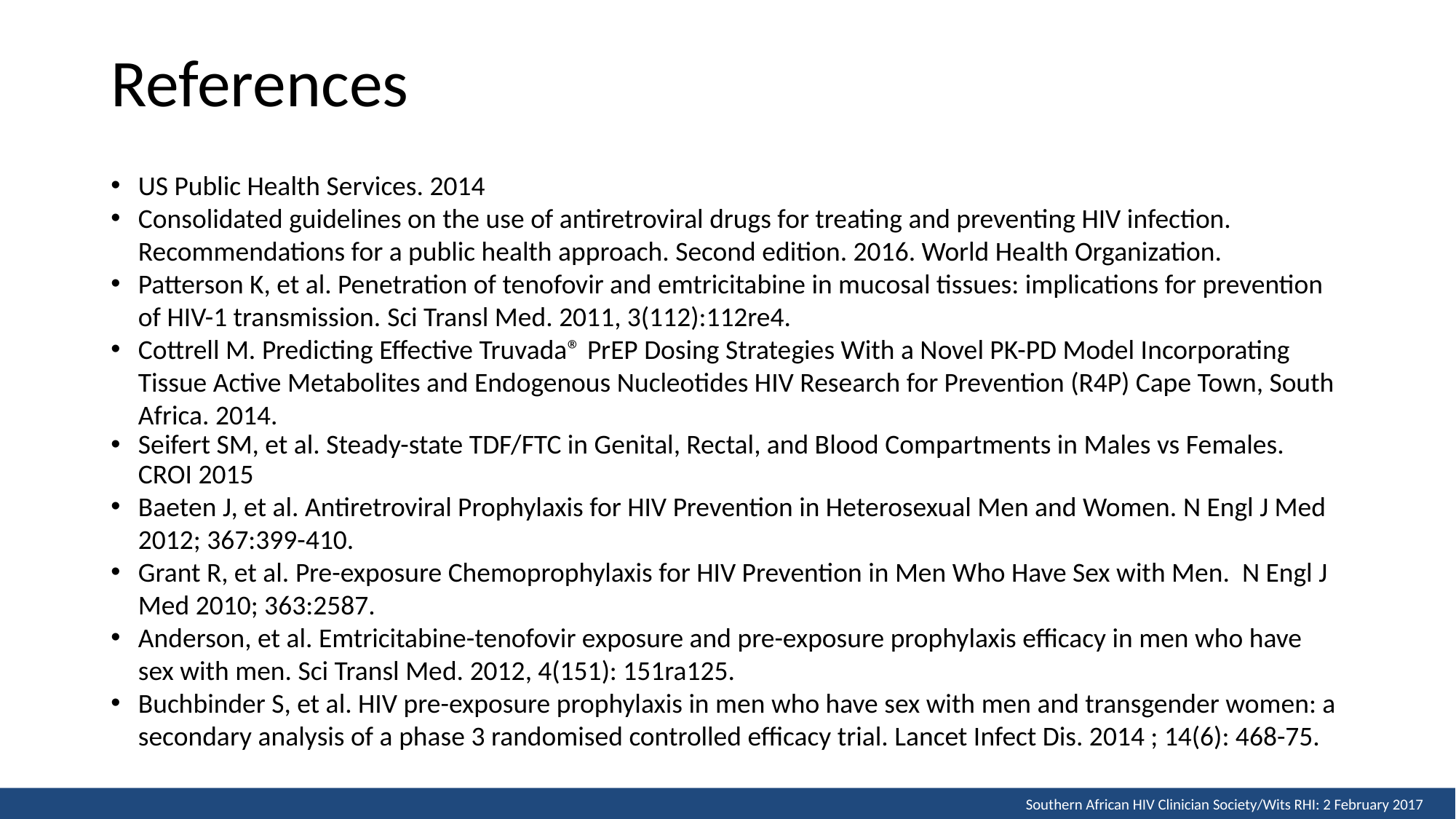

# References
US Public Health Services. 2014
Consolidated guidelines on the use of antiretroviral drugs for treating and preventing HIV infection. Recommendations for a public health approach. Second edition. 2016. World Health Organization.
Patterson K, et al. Penetration of tenofovir and emtricitabine in mucosal tissues: implications for prevention of HIV-1 transmission. Sci Transl Med. 2011, 3(112):112re4.
Cottrell M. Predicting Effective Truvada® PrEP Dosing Strategies With a Novel PK-PD Model Incorporating Tissue Active Metabolites and Endogenous Nucleotides HIV Research for Prevention (R4P) Cape Town, South Africa. 2014.
Seifert SM, et al. Steady-state TDF/FTC in Genital, Rectal, and Blood Compartments in Males vs Females. CROI 2015
Baeten J, et al. Antiretroviral Prophylaxis for HIV Prevention in Heterosexual Men and Women. N Engl J Med 2012; 367:399-410.
Grant R, et al. Pre-exposure Chemoprophylaxis for HIV Prevention in Men Who Have Sex with Men.  N Engl J Med 2010; 363:2587.
Anderson, et al. Emtricitabine-tenofovir exposure and pre-exposure prophylaxis efficacy in men who have sex with men. Sci Transl Med. 2012, 4(151): 151ra125.
Buchbinder S, et al. HIV pre-exposure prophylaxis in men who have sex with men and transgender women: a secondary analysis of a phase 3 randomised controlled efficacy trial. Lancet Infect Dis. 2014 ; 14(6): 468-75.